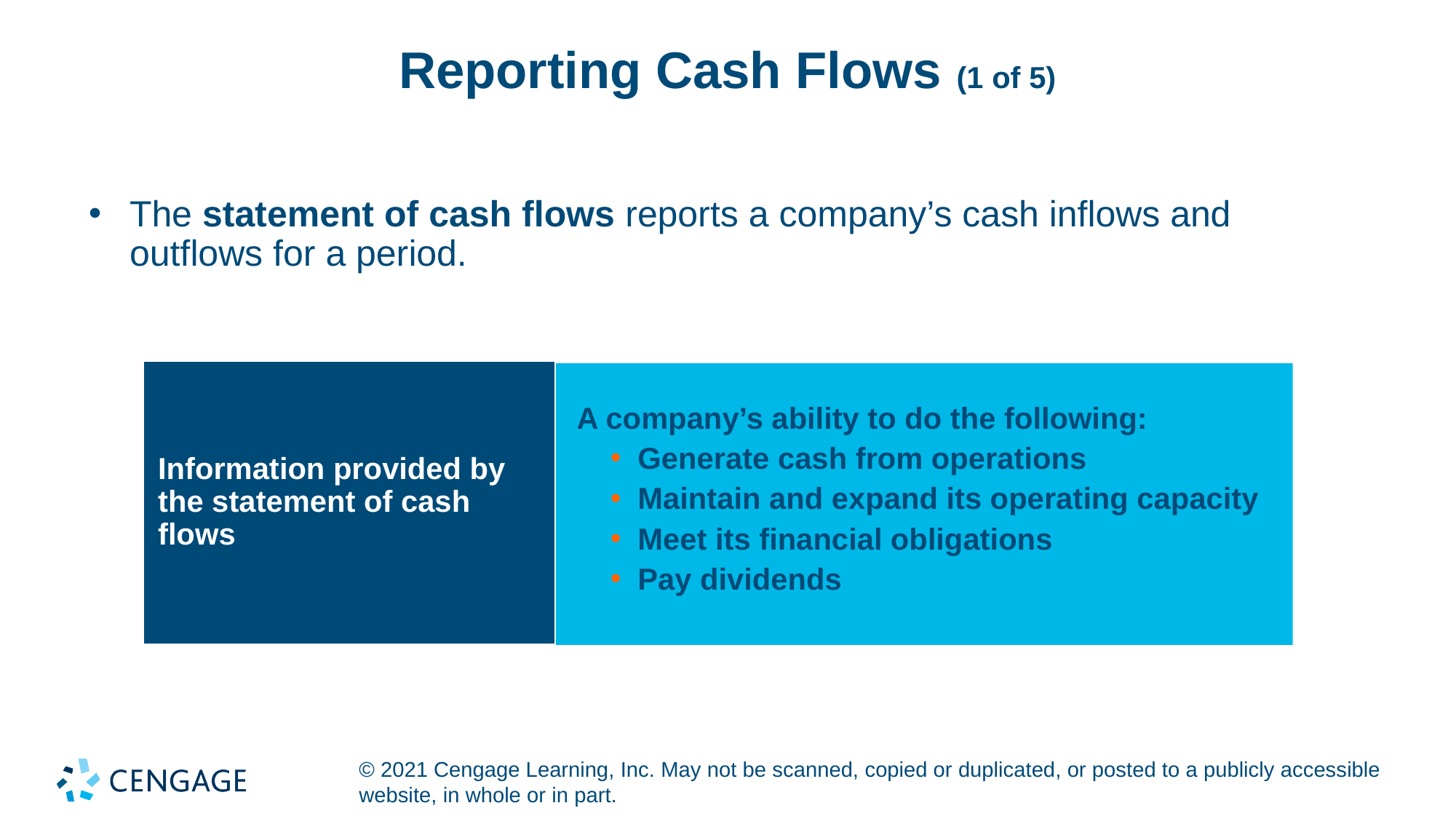

# Reporting Cash Flows (1 of 5)
The statement of cash flows reports a company’s cash inflows and outflows for a period.

Information provided by the statement of cash flows

A company’s ability to do the following:
Generate cash from operations
Maintain and expand its operating capacity
Meet its financial obligations
Pay dividends